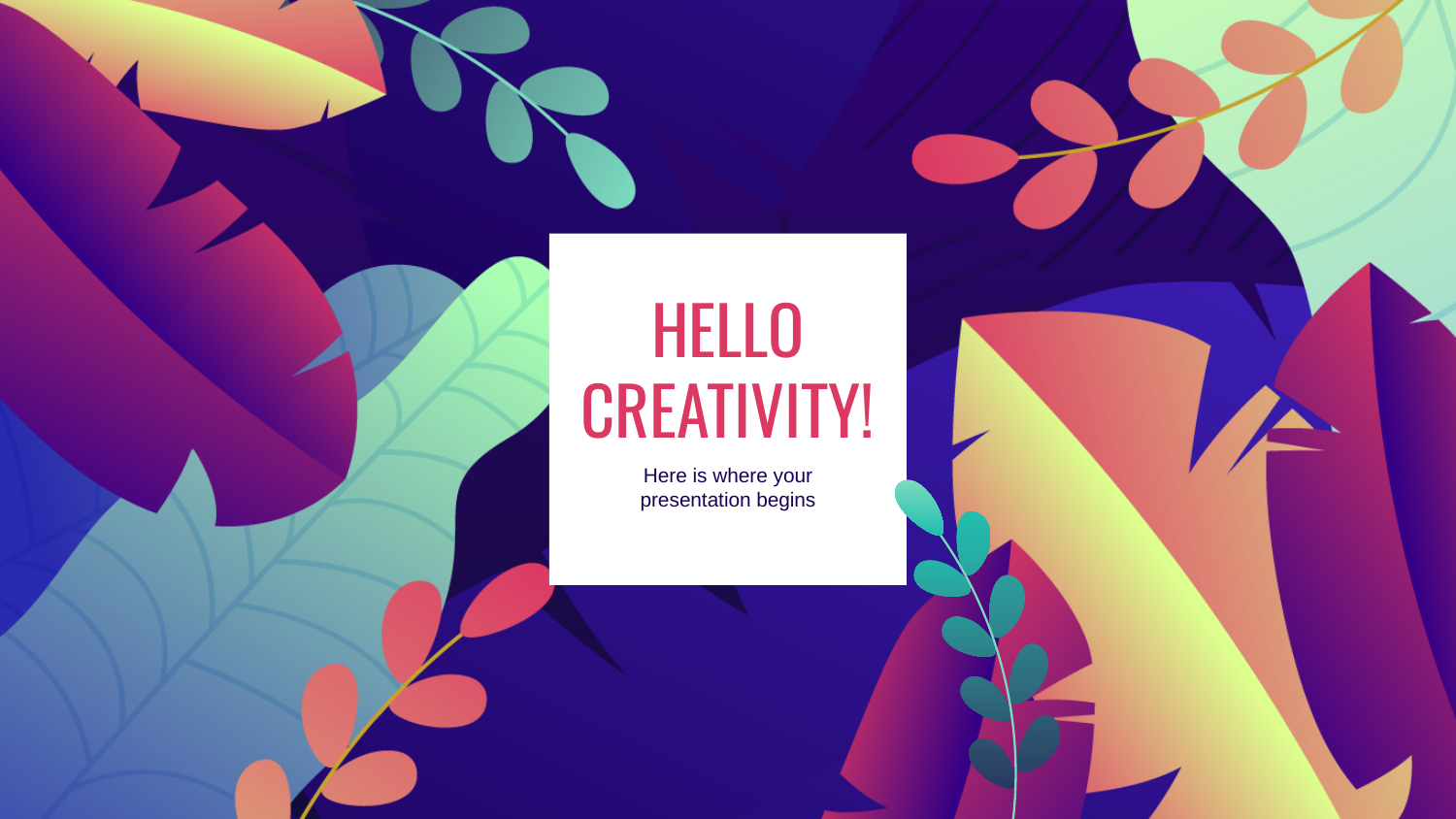

# HELLO
CREATIVITY!
Here is where your
presentation begins